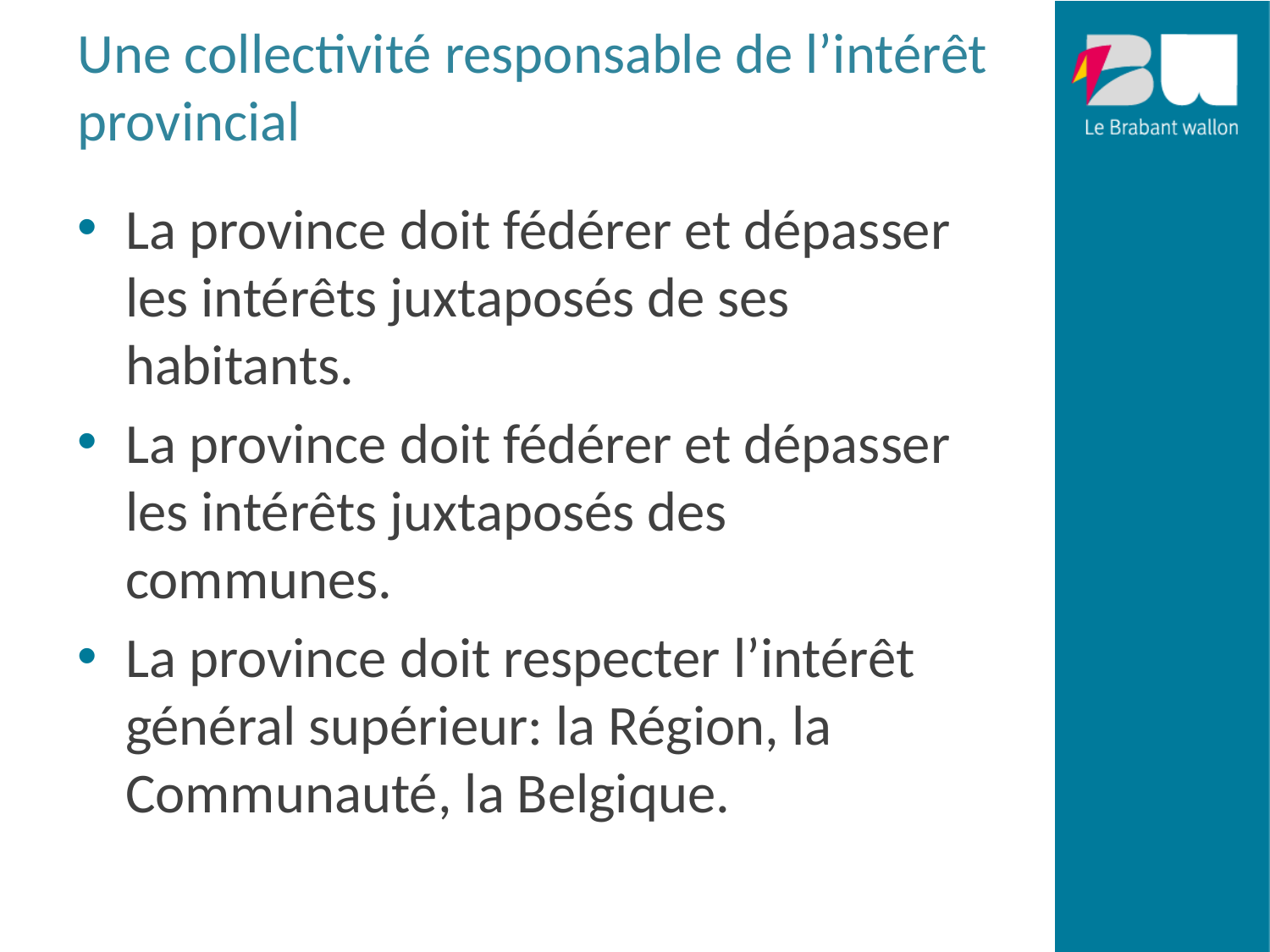

# Une collectivité responsable de l’intérêt provincial
La province doit fédérer et dépasser les intérêts juxtaposés de ses habitants.
La province doit fédérer et dépasser les intérêts juxtaposés des communes.
La province doit respecter l’intérêt général supérieur: la Région, la Communauté, la Belgique.